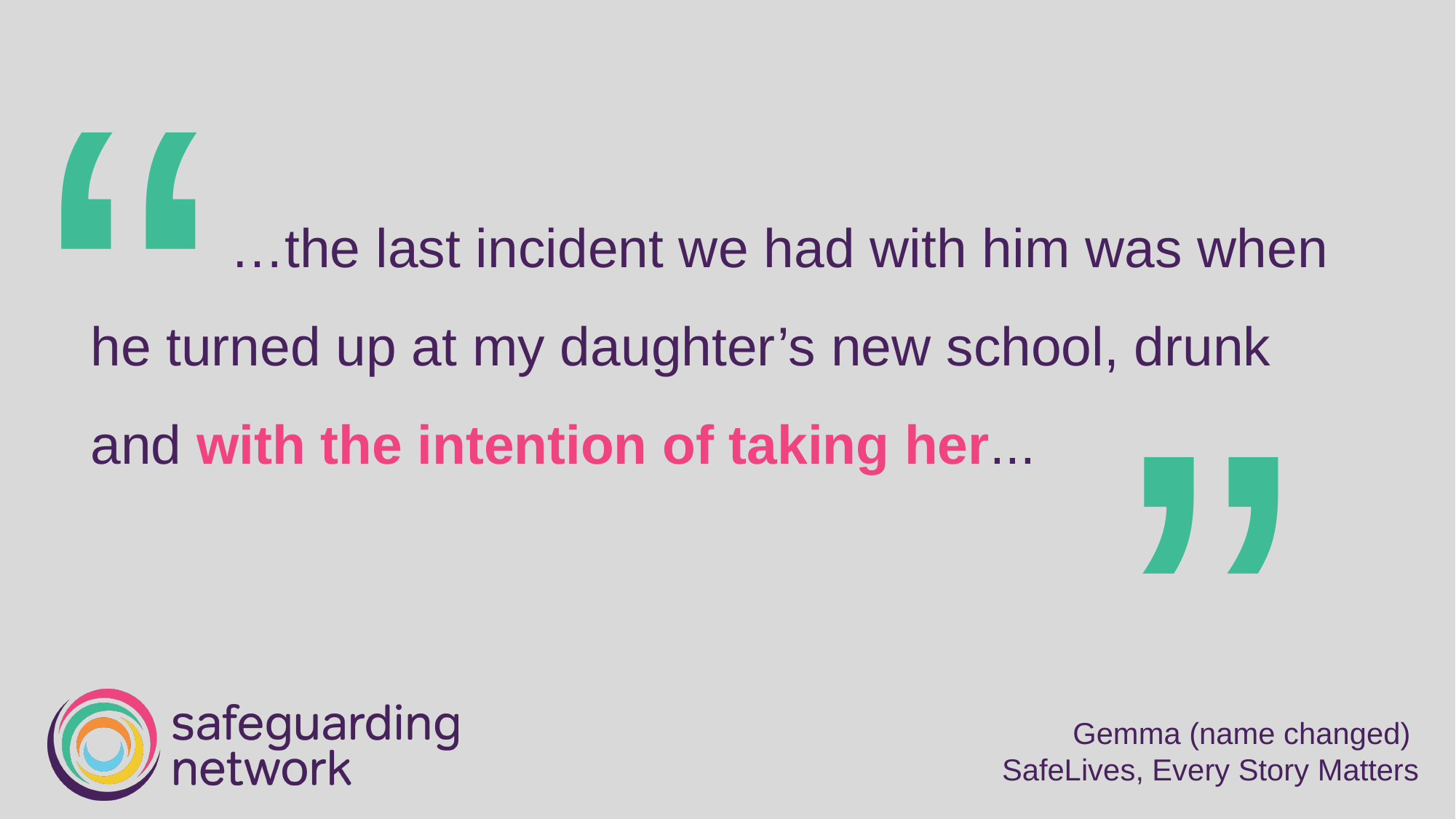

“
…the last incident we had with him was when he turned up at my daughter’s new school, drunk and with the intention of taking her...
”
Gemma (name changed)
SafeLives, Every Story Matters